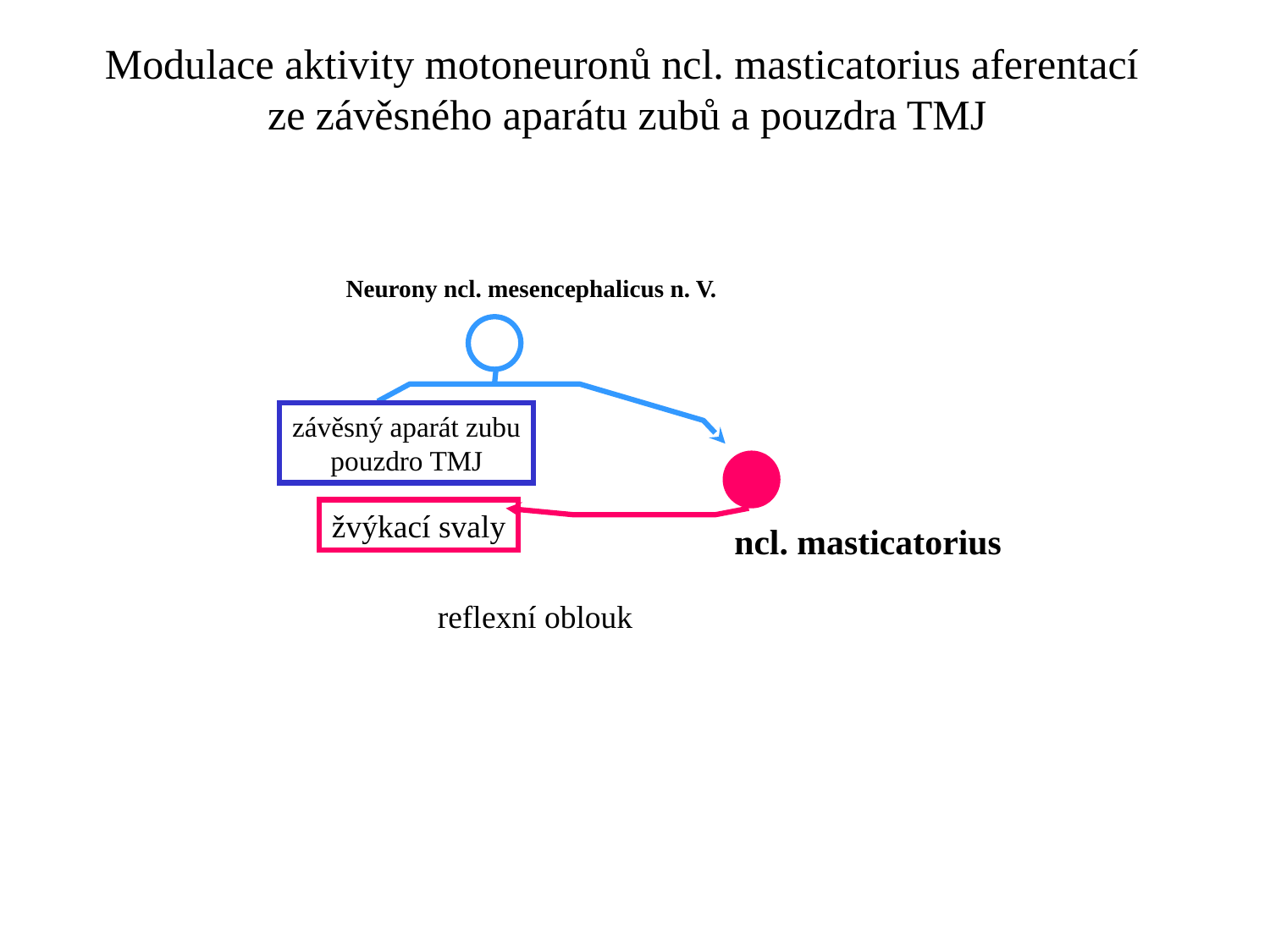

Modulace aktivity motoneuronů ncl. masticatorius aferentací
ze závěsného aparátu zubů a pouzdra TMJ
Neurony ncl. mesencephalicus n. V.

závěsný aparát zubu
pouzdro TMJ

žvýkací svaly

ncl. masticatorius
reflexní oblouk